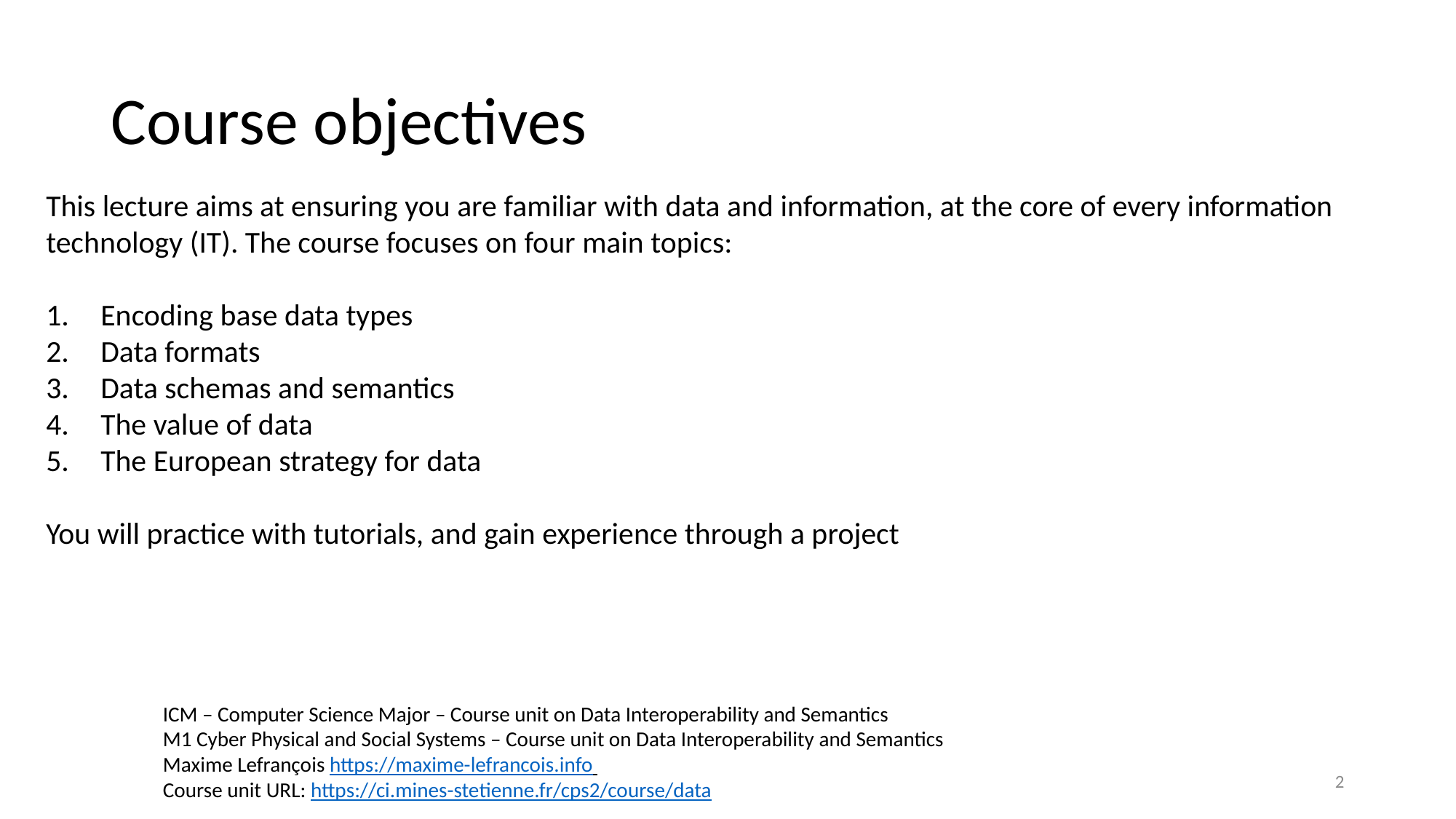

# Course objectives
This lecture aims at ensuring you are familiar with data and information, at the core of every information technology (IT). The course focuses on four main topics:

Encoding base data types
Data formats
Data schemas and semantics
The value of data
The European strategy for data

You will practice with tutorials, and gain experience through a project
ICM – Computer Science Major – Course unit on Data Interoperability and Semantics
M1 Cyber Physical and Social Systems – Course unit on Data Interoperability and Semantics
Maxime Lefrançois https://maxime-lefrancois.info
Course unit URL: https://ci.mines-stetienne.fr/cps2/course/data
2